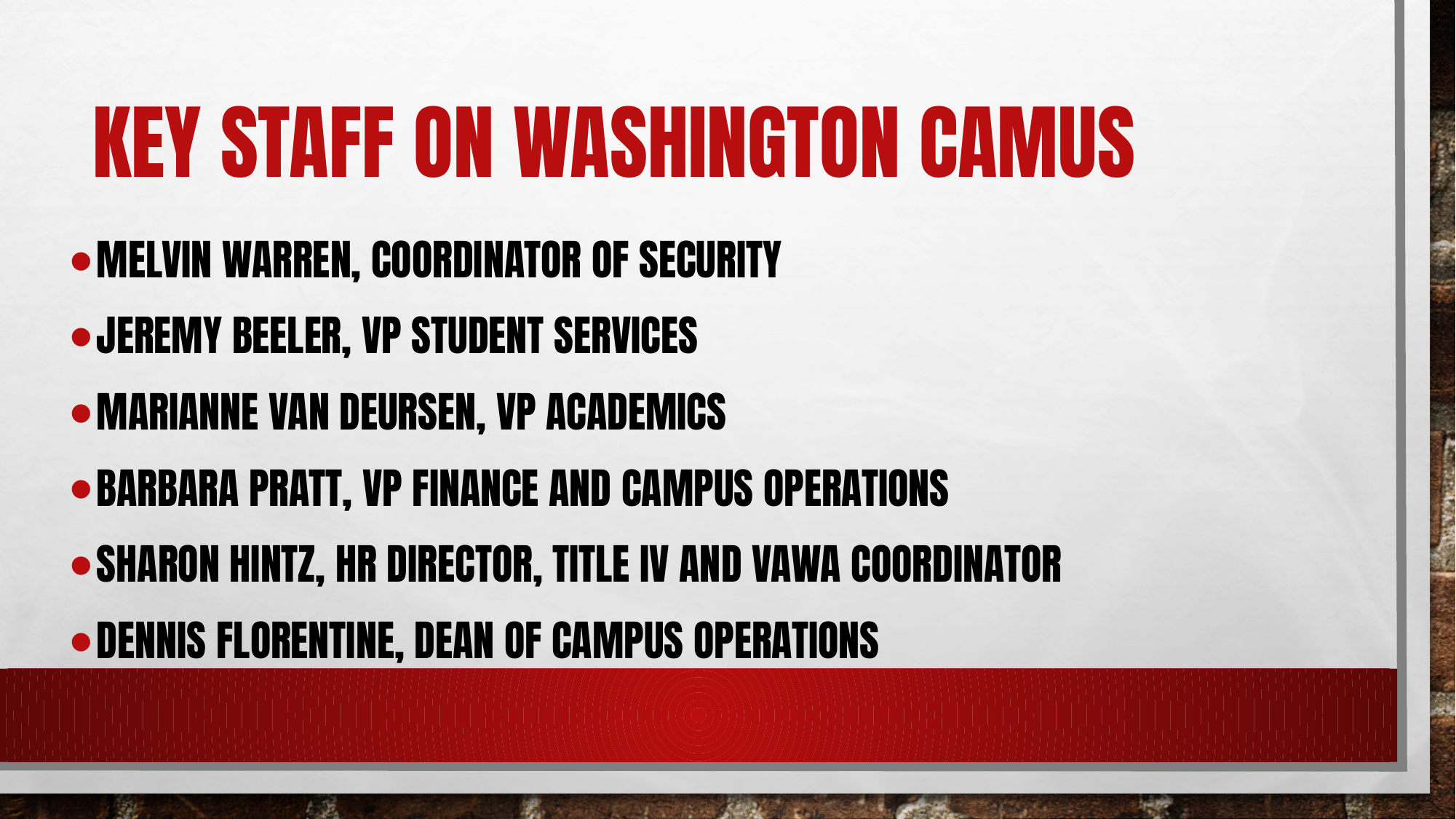

# Key staff on Washington camus
Melvin warren, coordinator of security
Jeremy beeler, vp student services
Marianne van Deursen, vp academics
Barbara pratt, vp finance and campus operations
Sharon hintz, HR director, Title IV and vawa coordinator
Dennis Florentine, dean of campus operations